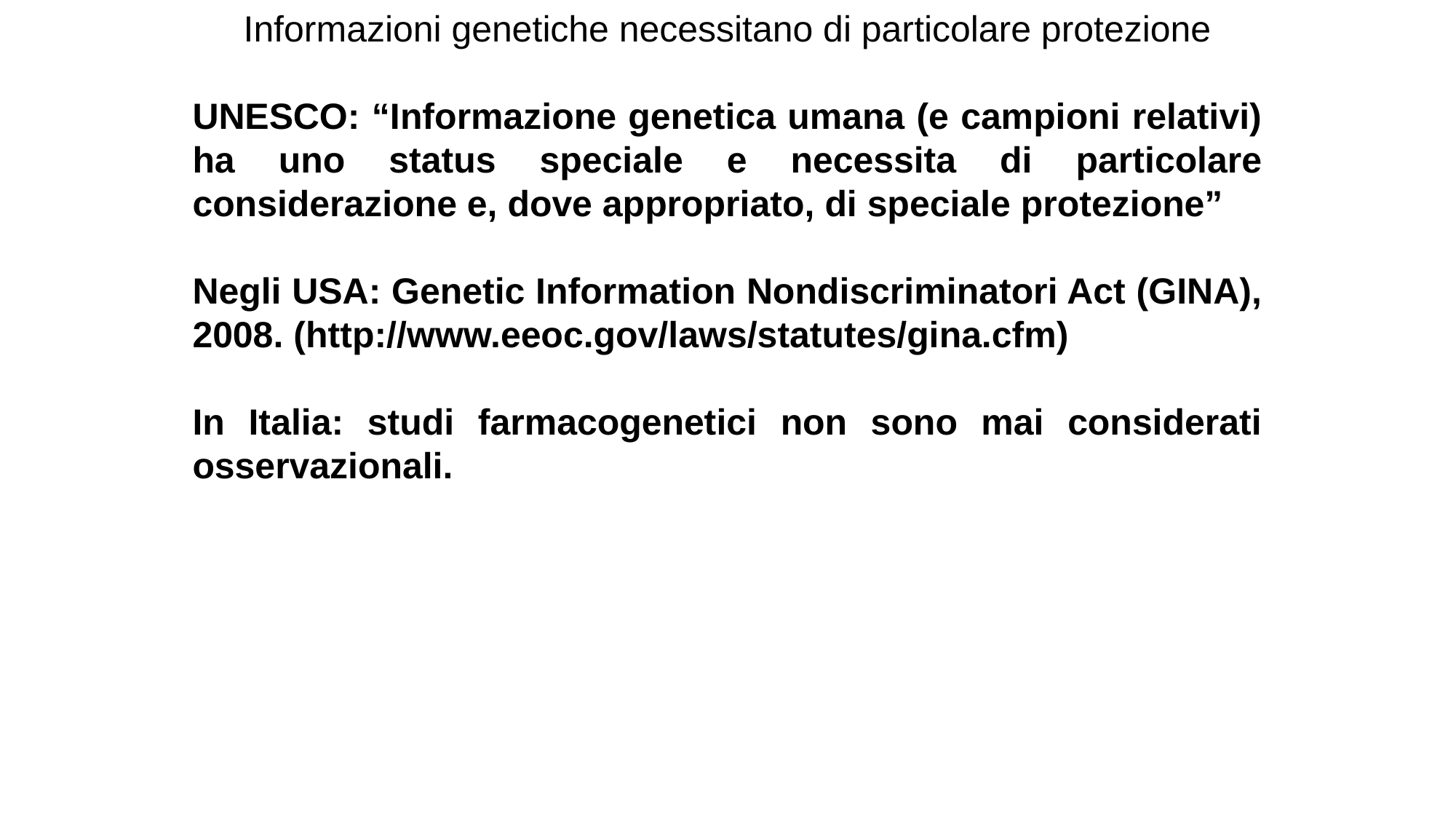

Informazioni genetiche necessitano di particolare protezione

UNESCO: “Informazione genetica umana (e campioni relativi) ha uno status speciale e necessita di particolare considerazione e, dove appropriato, di speciale protezione”

Negli USA: Genetic Information Nondiscriminatori Act (GINA), 2008. (http://www.eeoc.gov/laws/statutes/gina.cfm)

In Italia: studi farmacogenetici non sono mai considerati osservazionali.